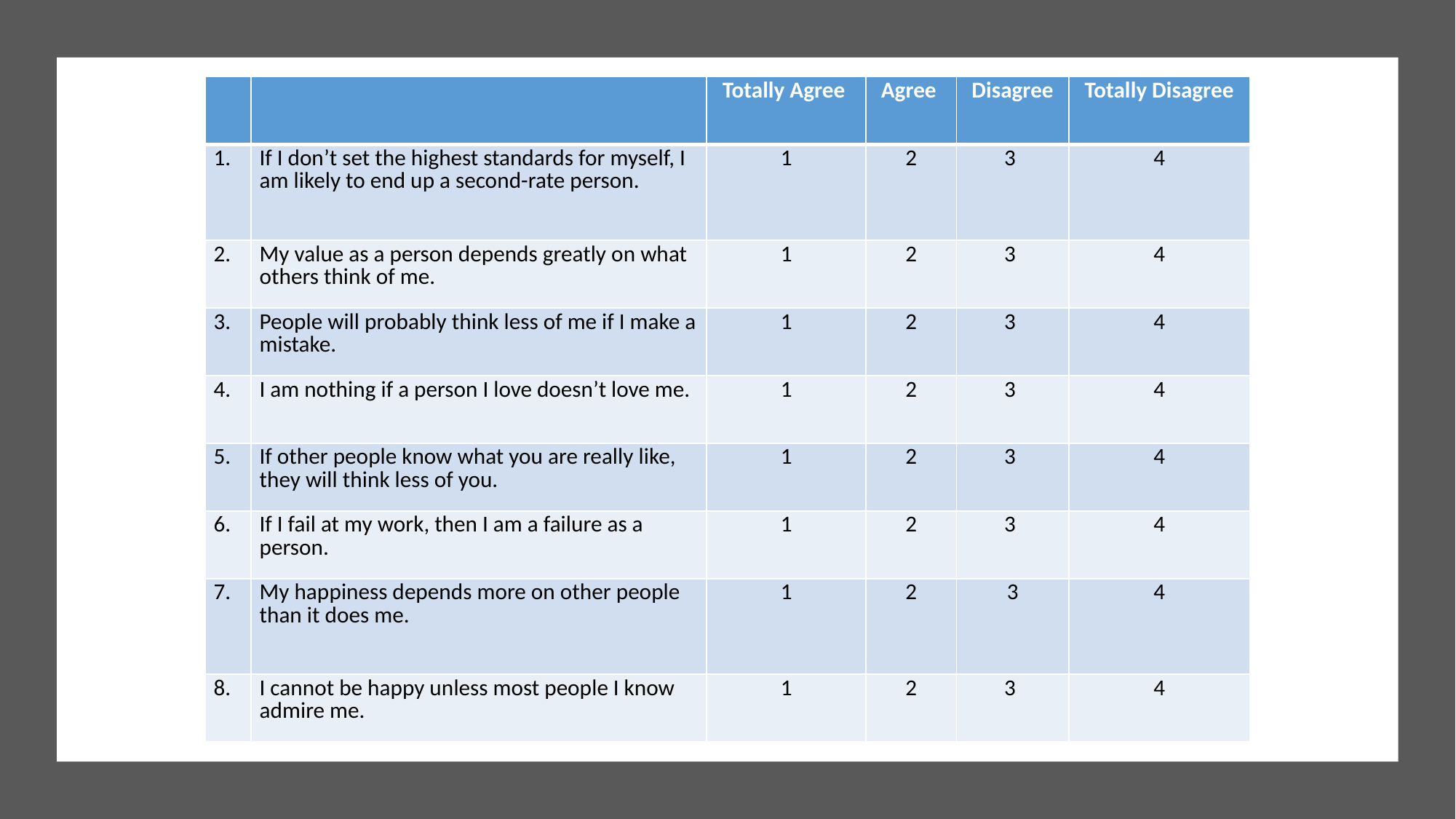

|  |  | Totally Agree | Agree | Disagree | Totally Disagree |
| --- | --- | --- | --- | --- | --- |
| 1. | If I don’t set the highest standards for myself, I am likely to end up a second-rate person. | 1 | 2 | 3 | 4 |
| 2. | My value as a person depends greatly on what others think of me. | 1 | 2 | 3 | 4 |
| 3. | People will probably think less of me if I make a mistake. | 1 | 2 | 3 | 4 |
| 4. | I am nothing if a person I love doesn’t love me. | 1 | 2 | 3 | 4 |
| 5. | If other people know what you are really like, they will think less of you. | 1 | 2 | 3 | 4 |
| 6. | If I fail at my work, then I am a failure as a person. | 1 | 2 | 3 | 4 |
| 7. | My happiness depends more on other people than it does me. | 1 | 2 | 3 | 4 |
| 8. | I cannot be happy unless most people I know admire me. | 1 | 2 | 3 | 4 |